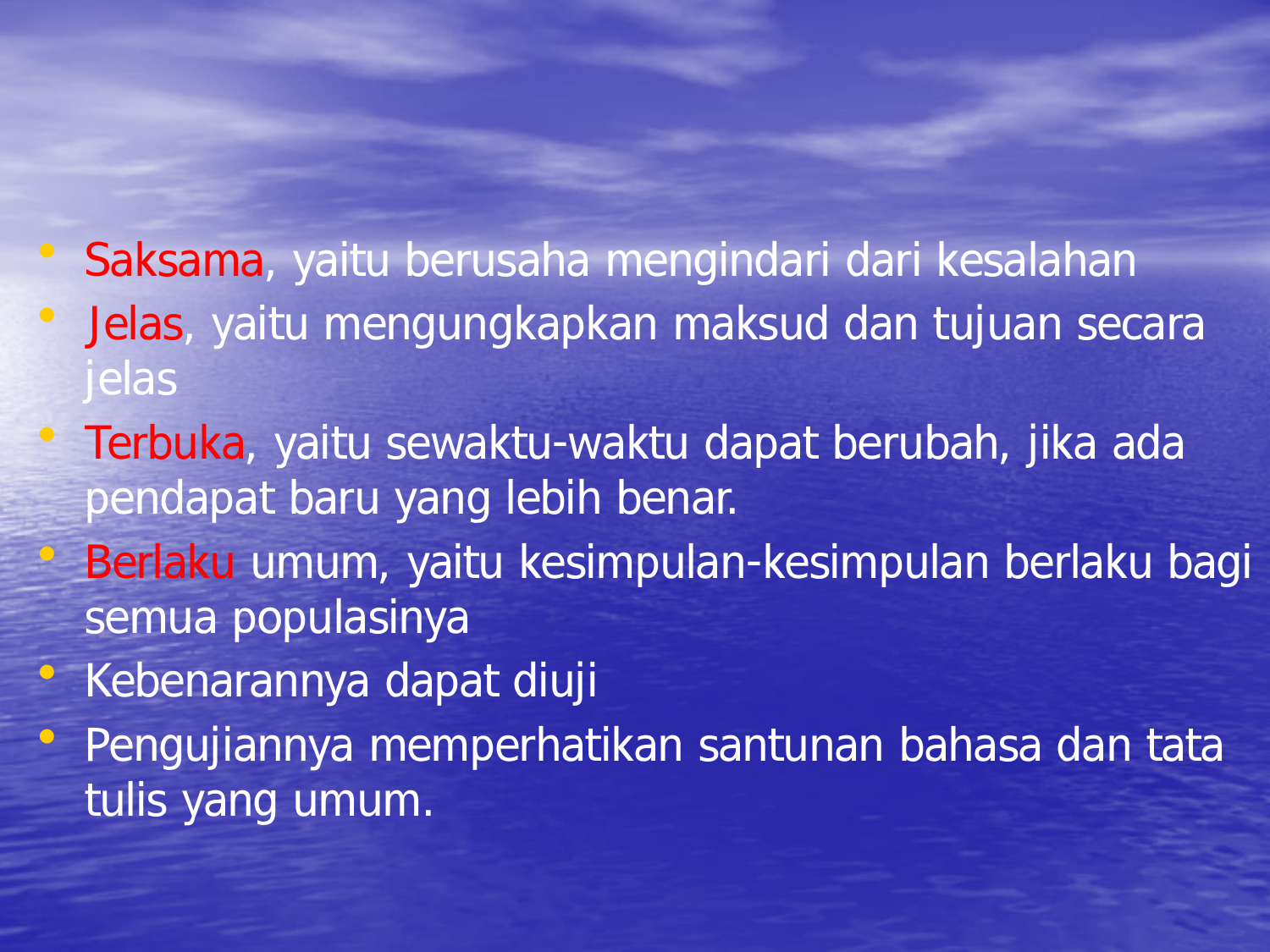

Saksama, yaitu berusaha mengindari dari kesalahan
Jelas, yaitu mengungkapkan maksud dan tujuan secara jelas
Terbuka, yaitu sewaktu-waktu dapat berubah, jika ada pendapat baru yang lebih benar.
Berlaku umum, yaitu kesimpulan-kesimpulan berlaku bagi semua populasinya
Kebenarannya dapat diuji
Pengujiannya memperhatikan santunan bahasa dan tata tulis yang umum.